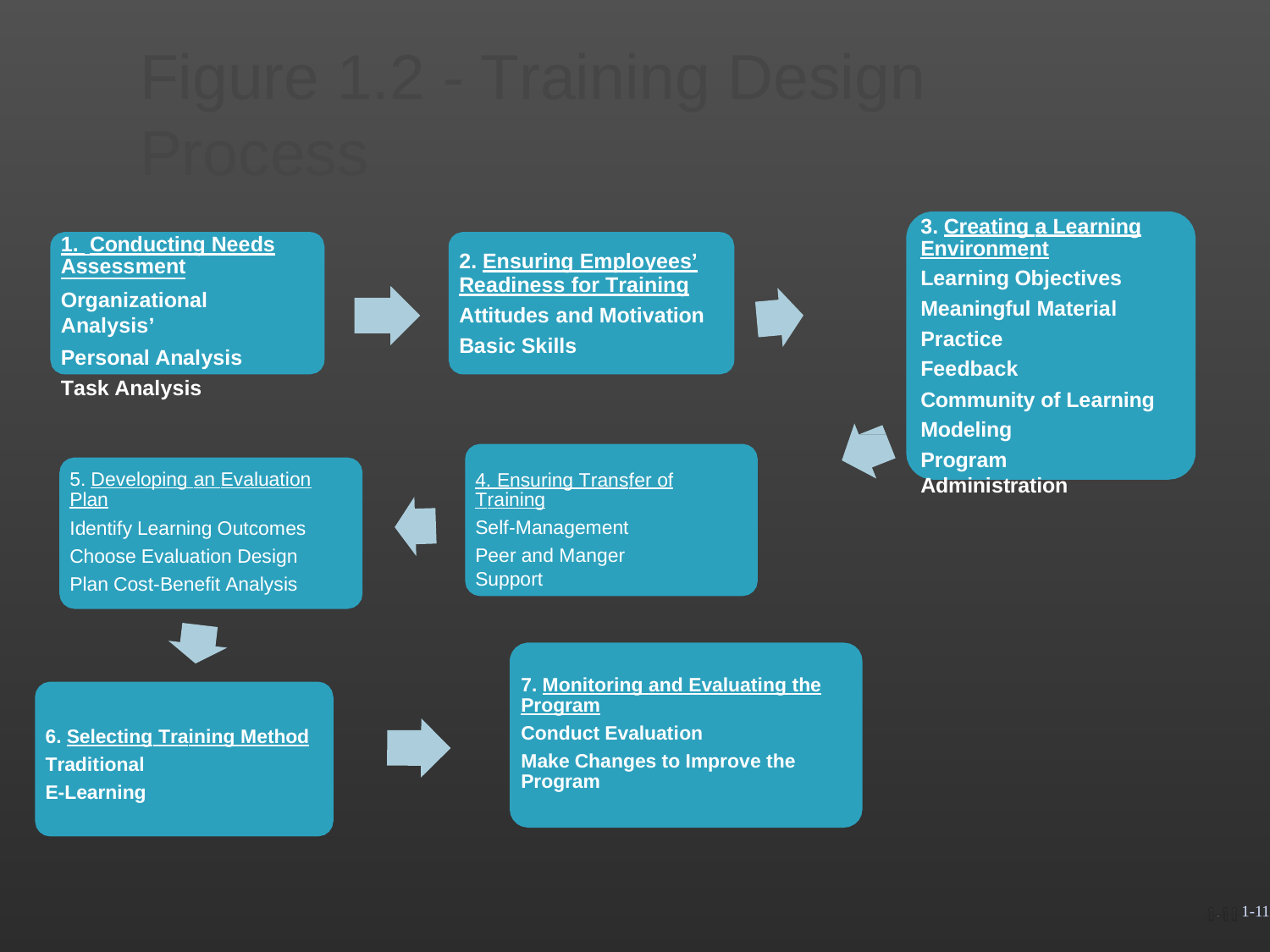

Figure 1.2 - Training Design Process

3. Creating a Learning Environment
Learning Objectives Meaningful Material
Practice Feedback
Community of Learning Modeling
Program Administration

1.  Conducting Needs Assessment
2. Ensuring Employees’
Readiness for Training
Attitudes and Motivation Basic Skills

Organizational Analysis’
Personal Analysis Task Analysis

5. Developing an Evaluation Plan
Identify Learning Outcomes Choose Evaluation Design Plan Cost-Benefit Analysis
4. Ensuring Transfer of Training
Self-Management
Peer and Manger Support

7. Monitoring and Evaluating the Program
Conduct Evaluation
Make Changes to Improve the Program

6. Selecting Training Method Traditional
E-Learning

1-11